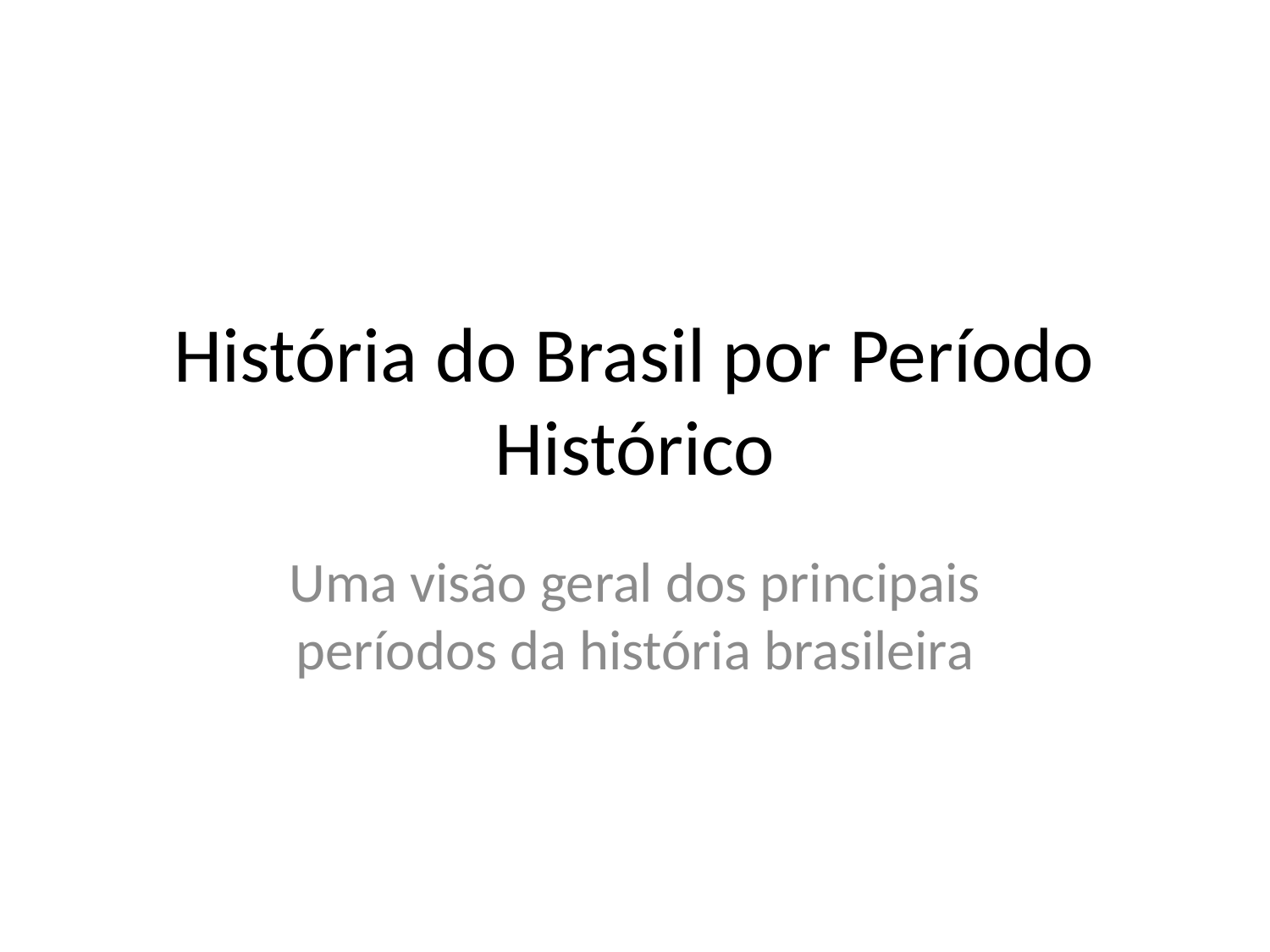

# História do Brasil por Período Histórico
Uma visão geral dos principais períodos da história brasileira